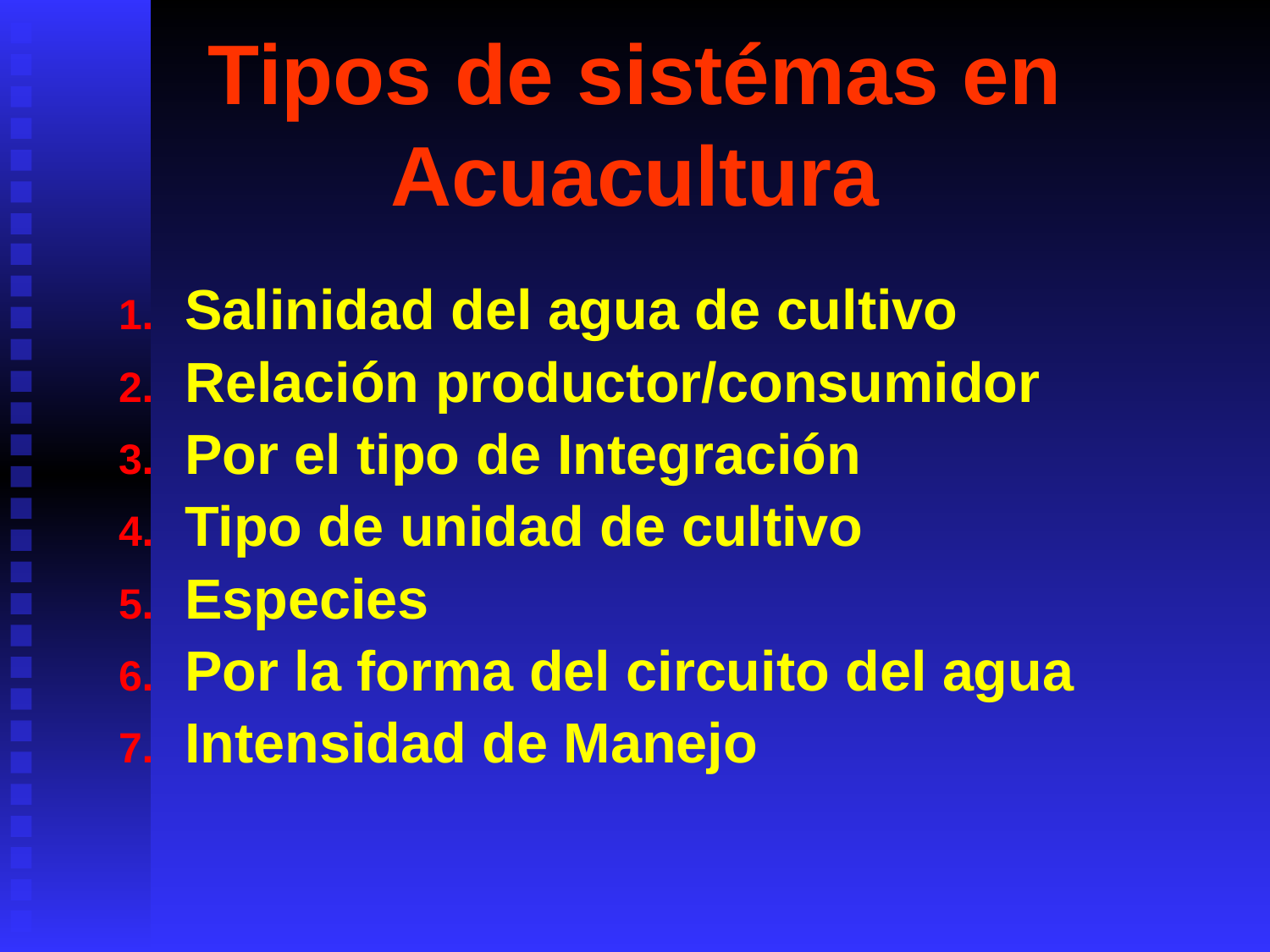

# Tipos de sistémas en Acuacultura
Salinidad del agua de cultivo
Relación productor/consumidor
Por el tipo de Integración
Tipo de unidad de cultivo
Especies
Por la forma del circuito del agua
Intensidad de Manejo